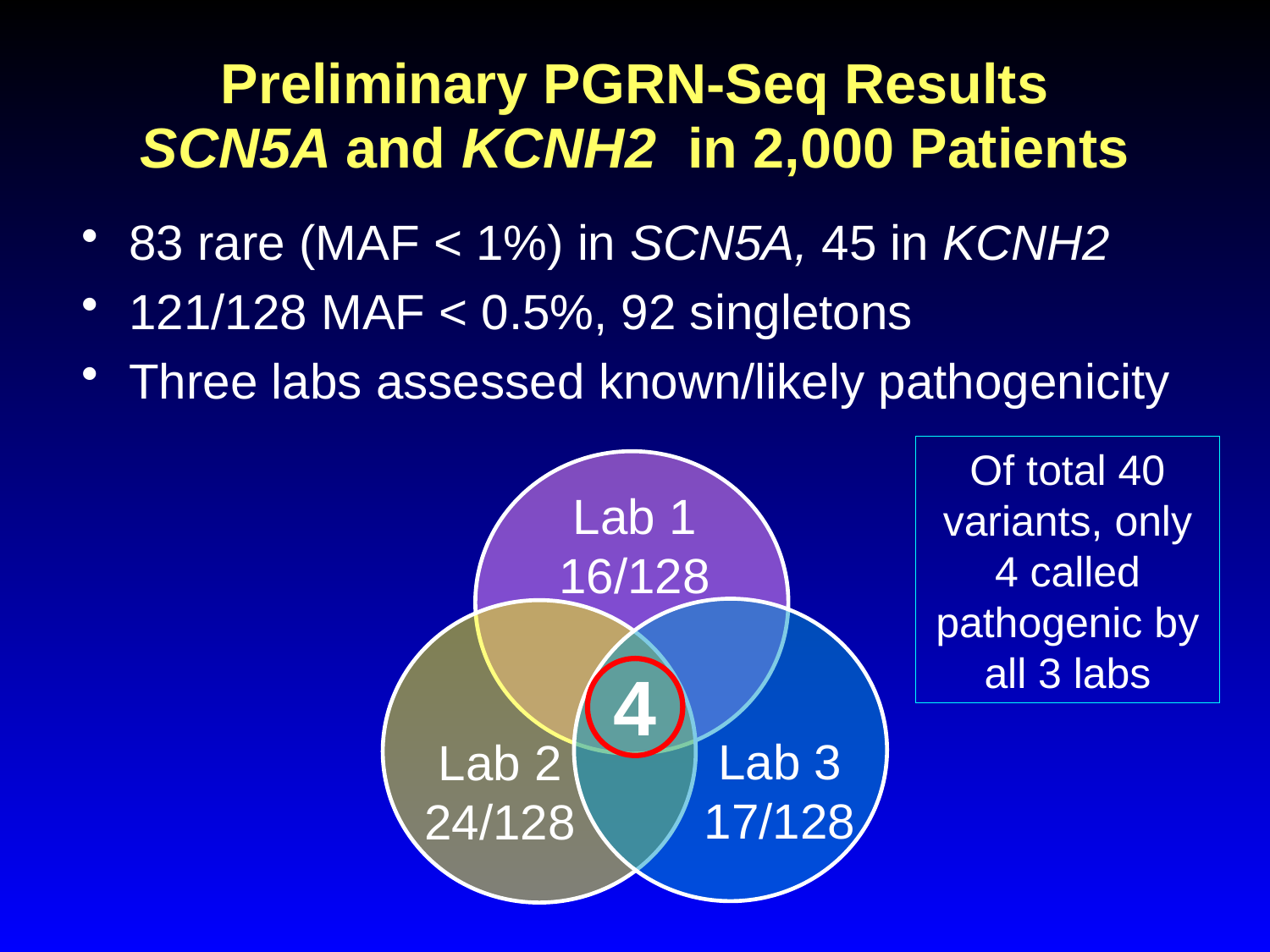

# Preliminary PGRN-Seq Results SCN5A and KCNH2  in 2,000 Patients
83 rare (MAF < 1%) in SCN5A, 45 in KCNH2
121/128 MAF < 0.5%, 92 singletons
Three labs assessed known/likely pathogenicity
Of total 40 variants, only 4 called pathogenic by all 3 labs

Lab 1 16/128

Lab 3 17/128

Lab 2 24/128
4